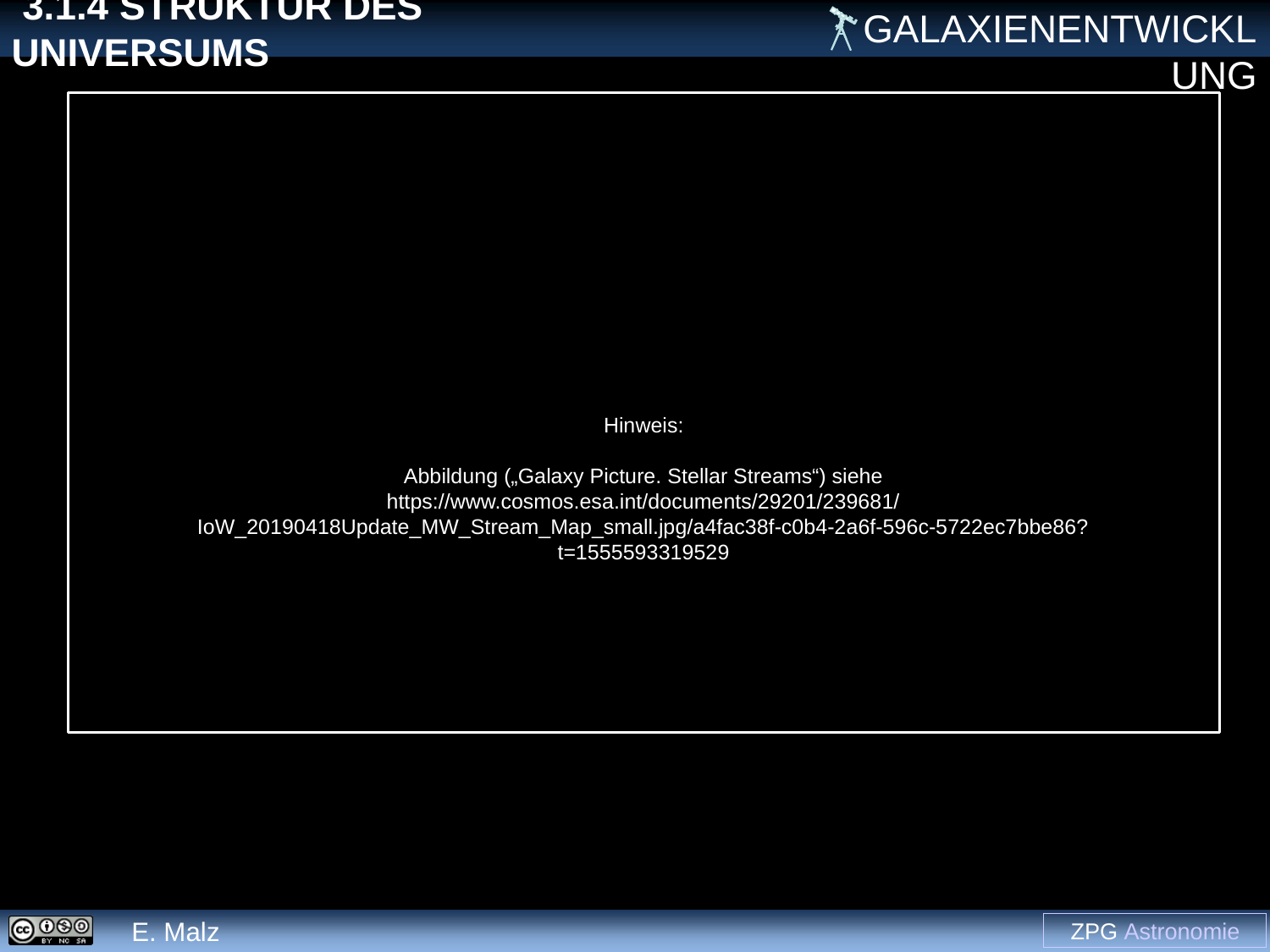

Hinweis:

Abbildung („Galaxy Picture. Stellar Streams“) siehe
https://www.cosmos.esa.int/documents/29201/239681/IoW_20190418Update_MW_Stream_Map_small.jpg/a4fac38f-c0b4-2a6f-596c-5722ec7bbe86?t=1555593319529